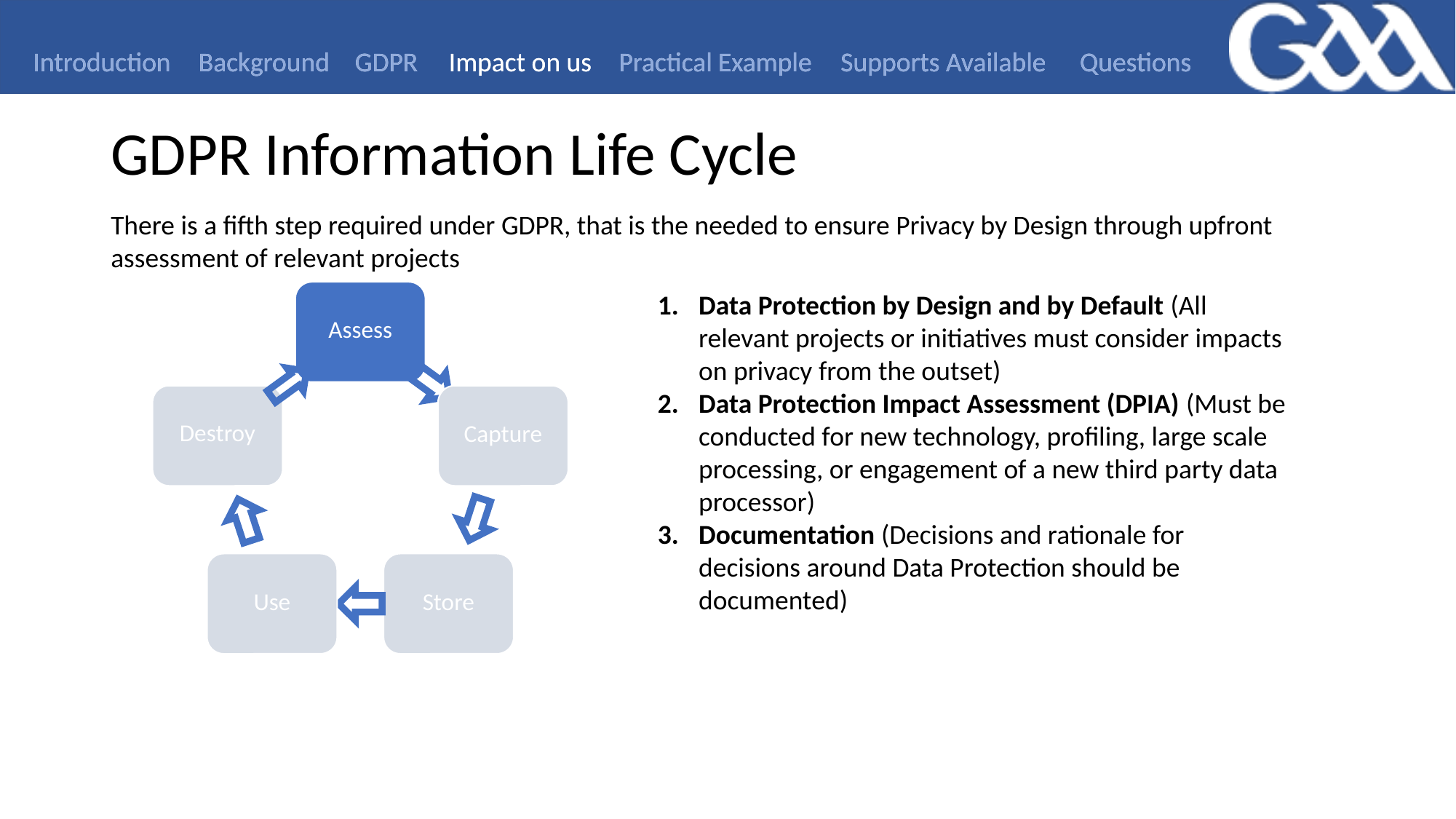

Introduction
Background
GDPR
Impact on us
Practical Example
Supports Available
Questions
# GDPR Information Life Cycle
There is a fifth step required under GDPR, that is the needed to ensure Privacy by Design through upfront assessment of relevant projects
Assess
Store
Use
Destroy
Capture
Data Protection by Design and by Default (All relevant projects or initiatives must consider impacts on privacy from the outset)
Data Protection Impact Assessment (DPIA) (Must be conducted for new technology, profiling, large scale processing, or engagement of a new third party data processor)
Documentation (Decisions and rationale for decisions around Data Protection should be documented)